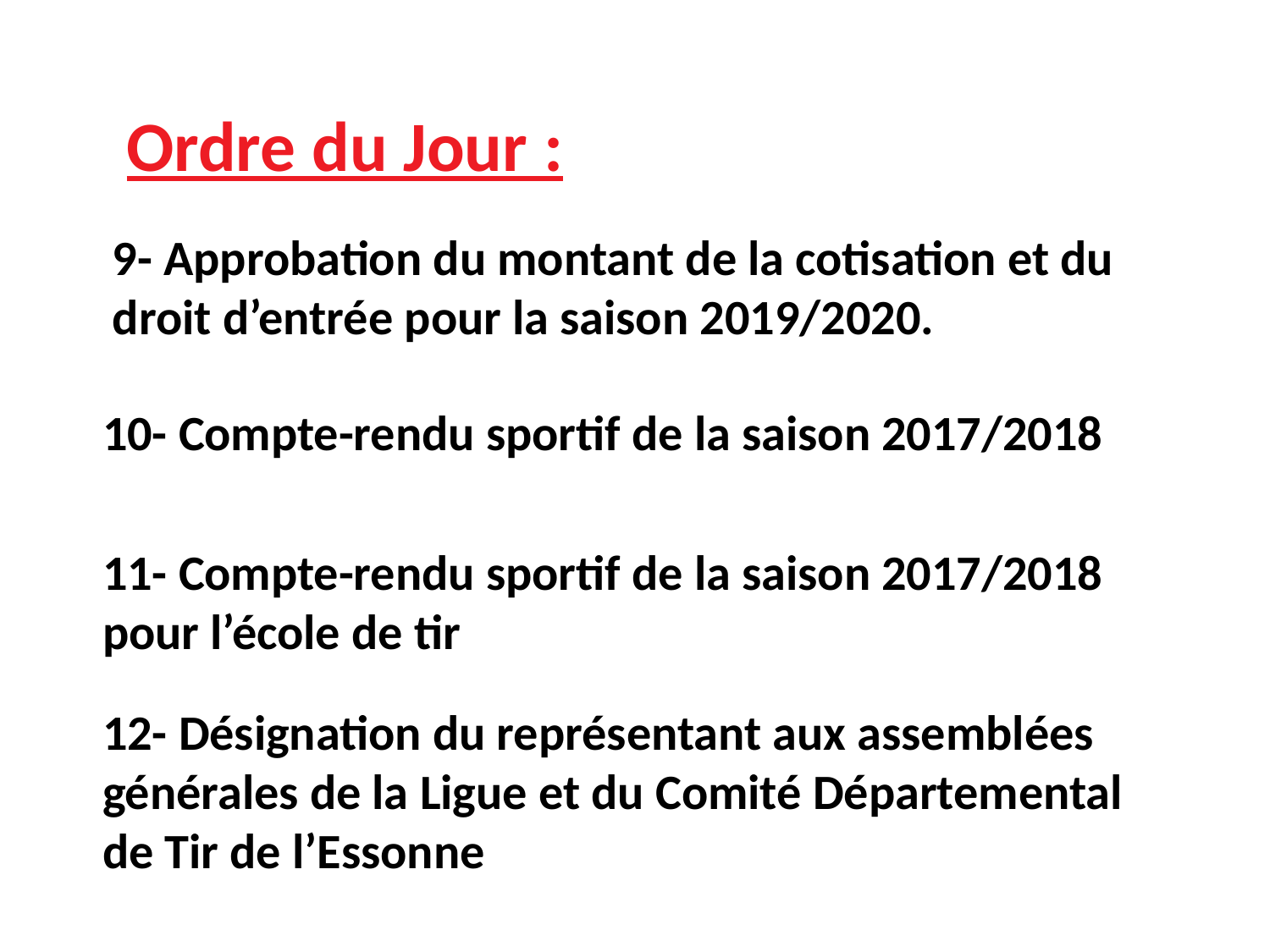

Ordre du Jour :
9- Approbation du montant de la cotisation et du droit d’entrée pour la saison 2019/2020.

10- Compte-rendu sportif de la saison 2017/2018

11- Compte-rendu sportif de la saison 2017/2018 pour l’école de tir

12- Désignation du représentant aux assemblées générales de la Ligue et du Comité Départemental de Tir de l’Essonne